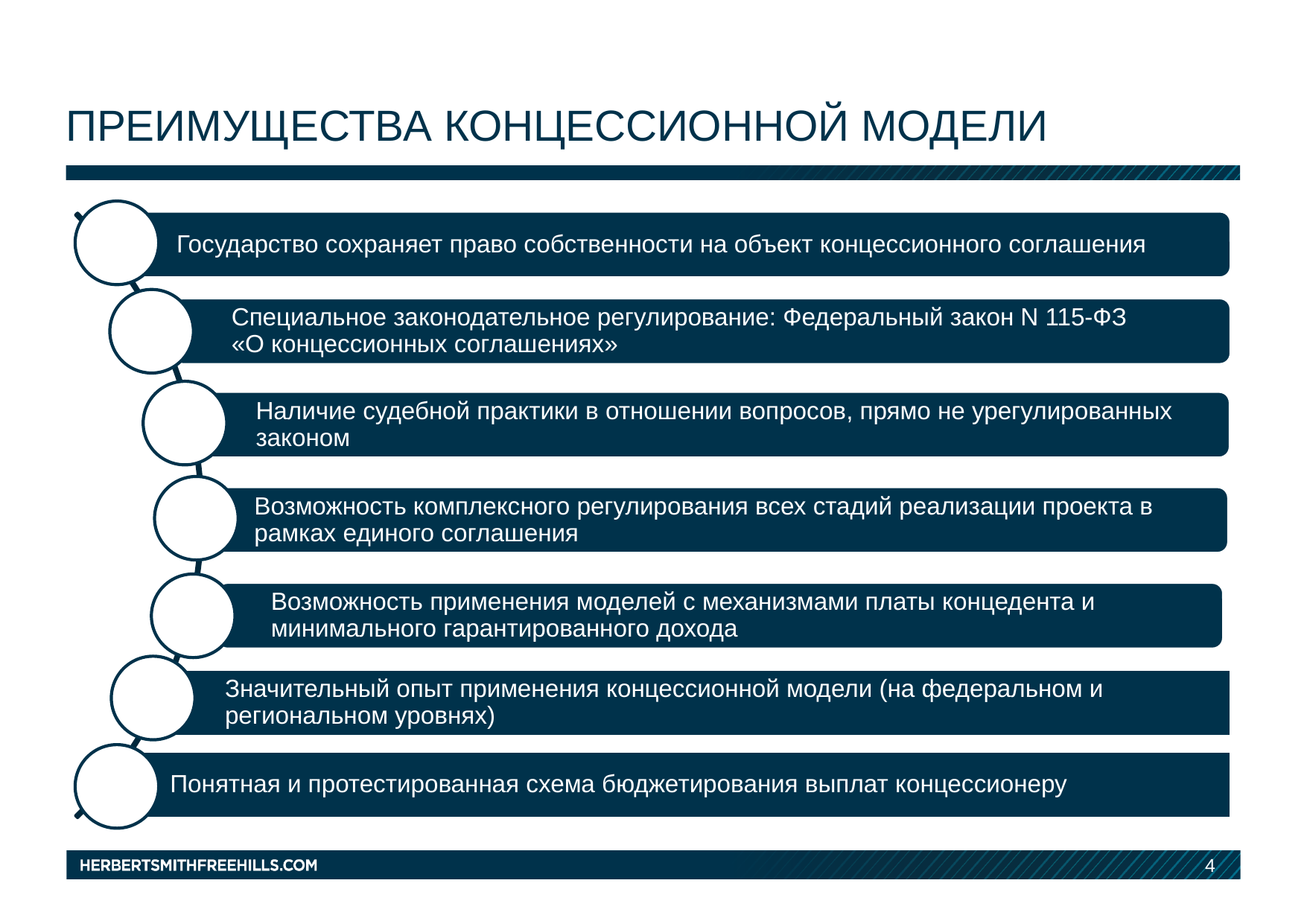

# Преимущества Концессионной модели
Государство сохраняет право собственности на объект концессионного соглашения
Специальное законодательное регулирование: Федеральный закон N 115-ФЗ
«О концессионных соглашениях»
Наличие судебной практики в отношении вопросов, прямо не урегулированных законом
Возможность комплексного регулирования всех стадий реализации проекта в рамках единого соглашения
Значительный опыт применения концессионной модели (на федеральном и региональном уровнях)
Понятная и протестированная схема бюджетирования выплат концессионеру

Возможность применения моделей с механизмами платы концедента и минимального гарантированного дохода